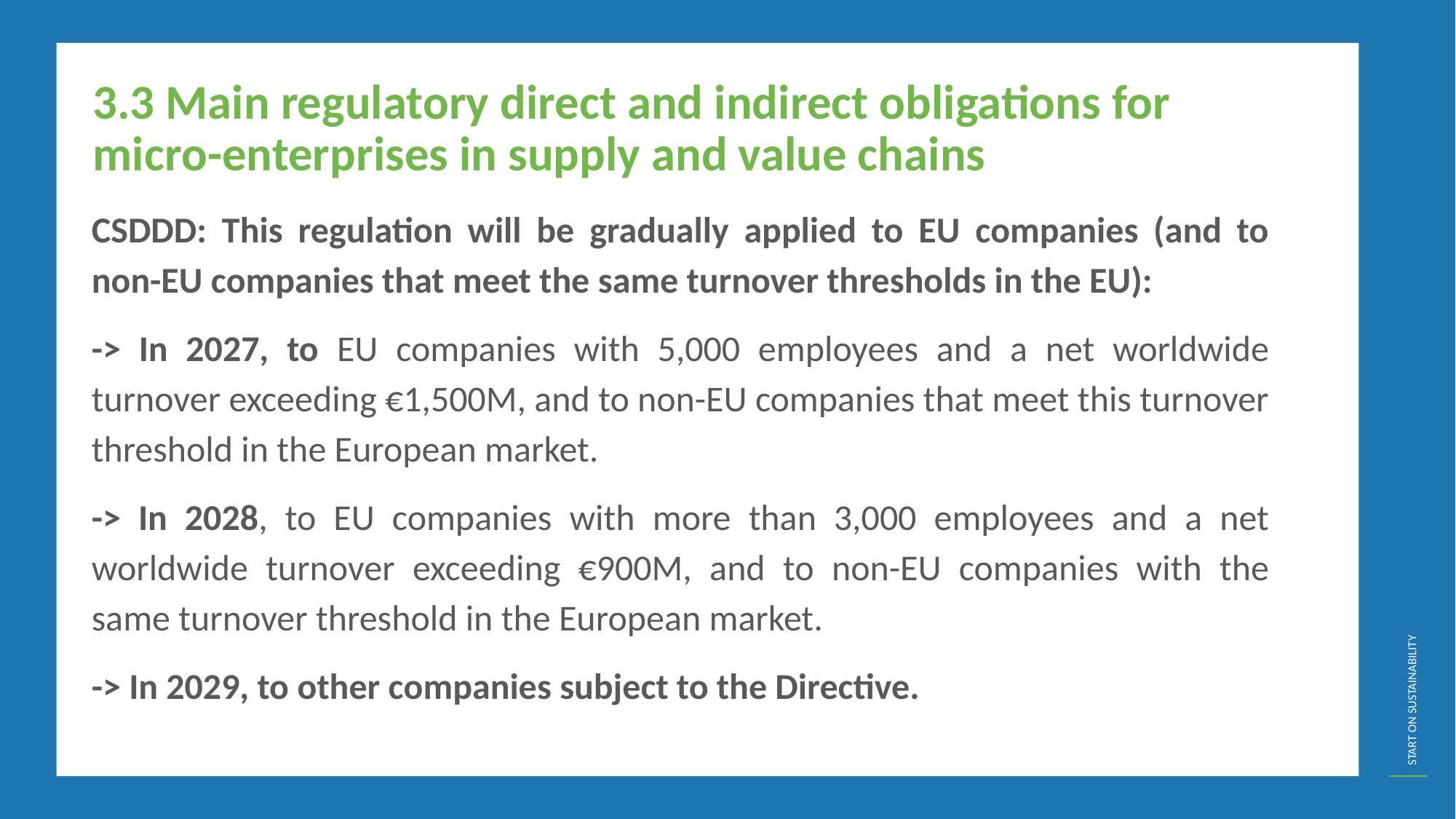

3.3 Main regulatory direct and indirect obligations for micro-enterprises in supply and value chains
CSDDD: This regulation will be gradually applied to EU companies (and to non-EU companies that meet the same turnover thresholds in the EU):
-> In 2027, to EU companies with 5,000 employees and a net worldwide turnover exceeding €1,500M, and to non-EU companies that meet this turnover threshold in the European market.
-> In 2028, to EU companies with more than 3,000 employees and a net worldwide turnover exceeding €900M, and to non-EU companies with the same turnover threshold in the European market.
-> In 2029, to other companies subject to the Directive.